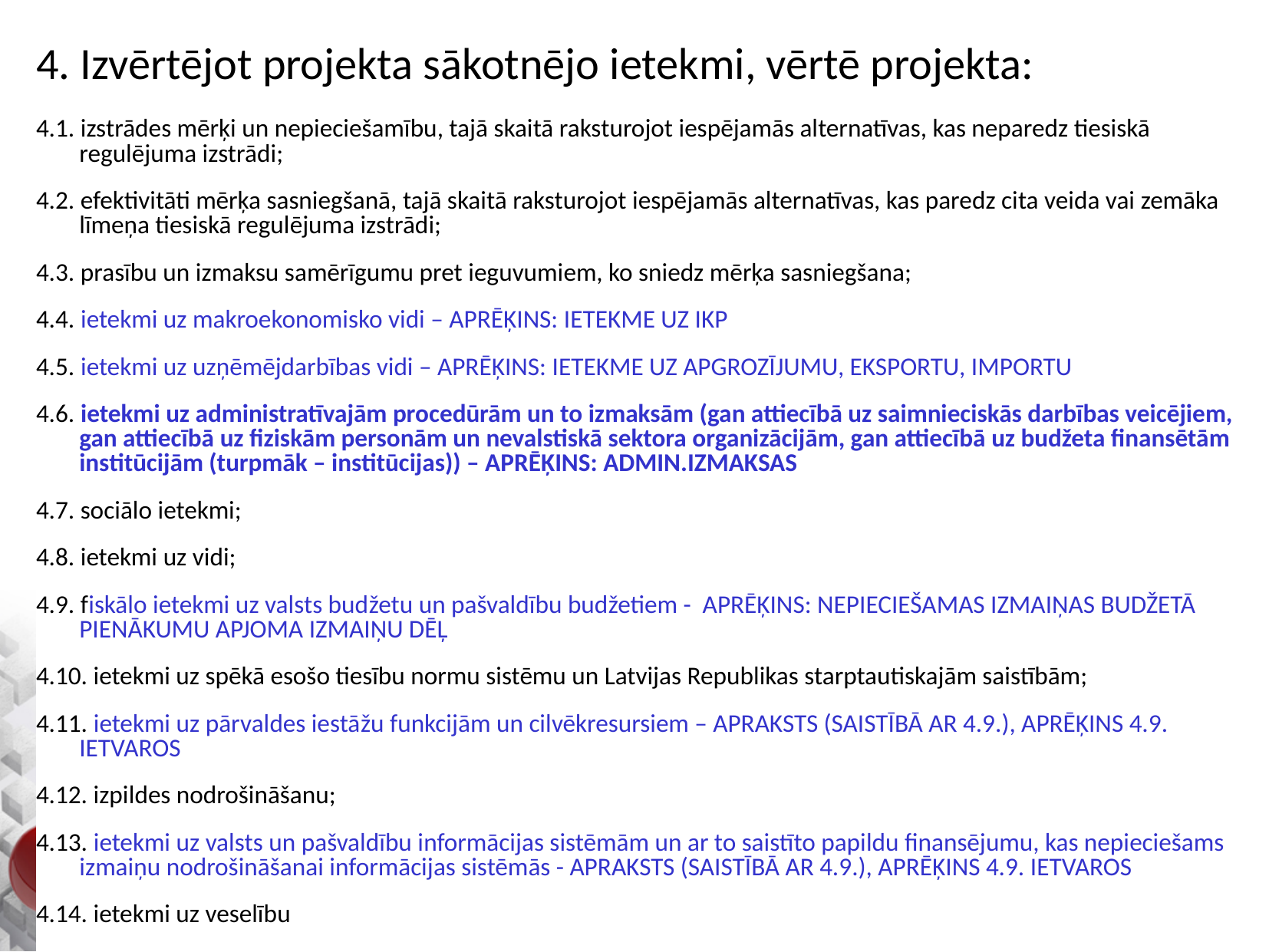

# 4. Izvērtējot projekta sākotnējo ietekmi, vērtē projekta:
4.1. izstrādes mērķi un nepieciešamību, tajā skaitā raksturojot iespējamās alternatīvas, kas neparedz tiesiskā regulējuma izstrādi;
4.2. efektivitāti mērķa sasniegšanā, tajā skaitā raksturojot iespējamās alternatīvas, kas paredz cita veida vai zemāka līmeņa tiesiskā regulējuma izstrādi;
4.3. prasību un izmaksu samērīgumu pret ieguvumiem, ko sniedz mērķa sasniegšana;
4.4. ietekmi uz makroekonomisko vidi – APRĒĶINS: IETEKME UZ IKP
4.5. ietekmi uz uzņēmējdarbības vidi – APRĒĶINS: IETEKME UZ APGROZĪJUMU, EKSPORTU, IMPORTU
4.6. ietekmi uz administratīvajām procedūrām un to izmaksām (gan attiecībā uz saimnieciskās darbības veicējiem, gan attiecībā uz fiziskām personām un nevalstiskā sektora organizācijām, gan attiecībā uz budžeta finansētām institūcijām (turpmāk – institūcijas)) – APRĒĶINS: ADMIN.IZMAKSAS
4.7. sociālo ietekmi;
4.8. ietekmi uz vidi;
4.9. fiskālo ietekmi uz valsts budžetu un pašvaldību budžetiem -  APRĒĶINS: NEPIECIEŠAMAS IZMAIŅAS BUDŽETĀ PIENĀKUMU APJOMA IZMAIŅU DĒĻ
4.10. ietekmi uz spēkā esošo tiesību normu sistēmu un Latvijas Republikas starptautiskajām saistībām;
4.11. ietekmi uz pārvaldes iestāžu funkcijām un cilvēkresursiem – APRAKSTS (SAISTĪBĀ AR 4.9.), APRĒĶINS 4.9. IETVAROS
4.12. izpildes nodrošināšanu;
4.13. ietekmi uz valsts un pašvaldību informācijas sistēmām un ar to saistīto papildu finansējumu, kas nepieciešams izmaiņu nodrošināšanai informācijas sistēmās - APRAKSTS (SAISTĪBĀ AR 4.9.), APRĒĶINS 4.9. IETVAROS
4.14. ietekmi uz veselību